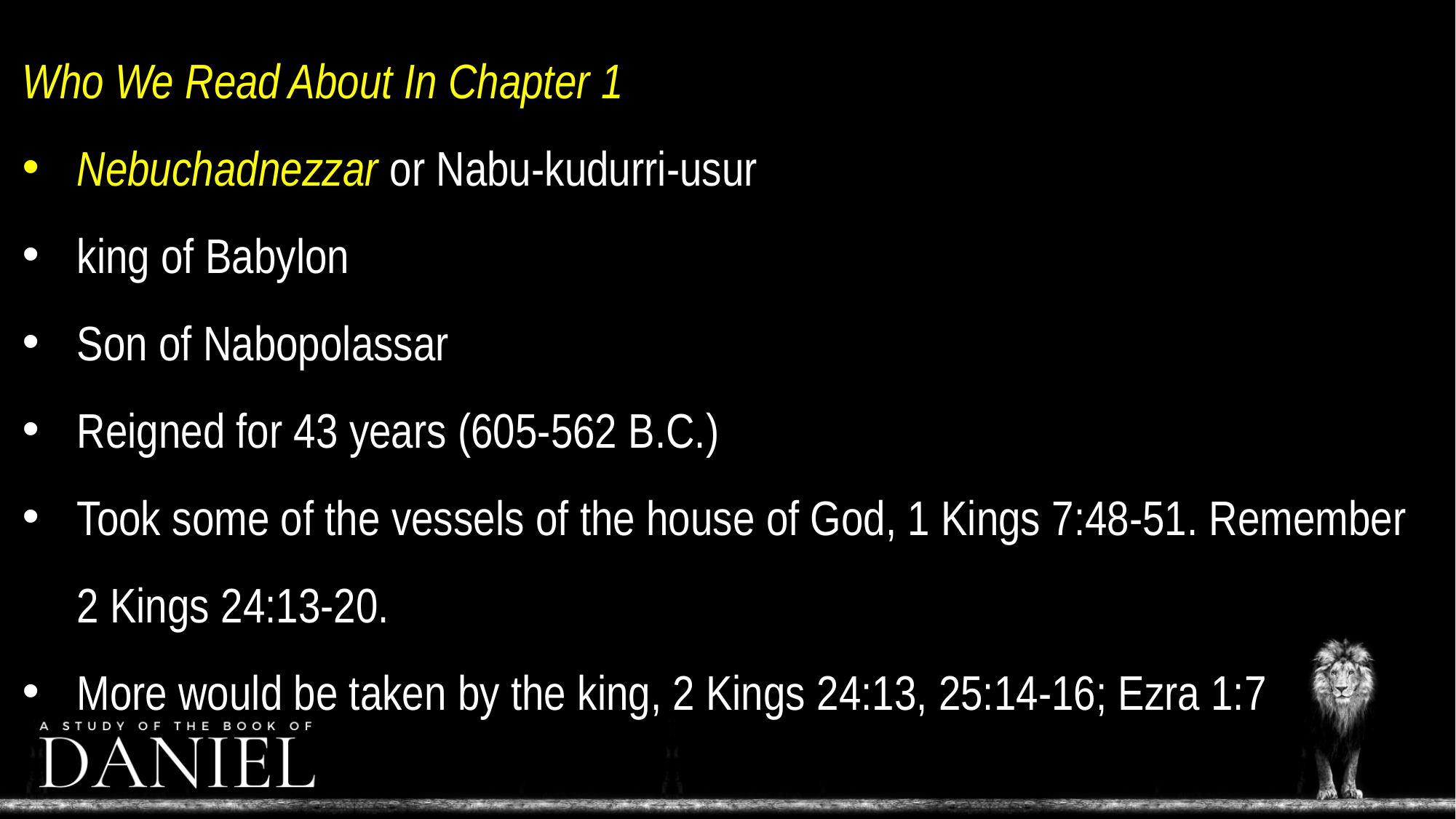

Who We Read About In Chapter 1
Nebuchadnezzar or Nabu-kudurri-usur
king of Babylon
Son of Nabopolassar
Reigned for 43 years (605-562 B.C.)
Took some of the vessels of the house of God, 1 Kings 7:48-51. Remember 2 Kings 24:13-20.
More would be taken by the king, 2 Kings 24:13, 25:14-16; Ezra 1:7